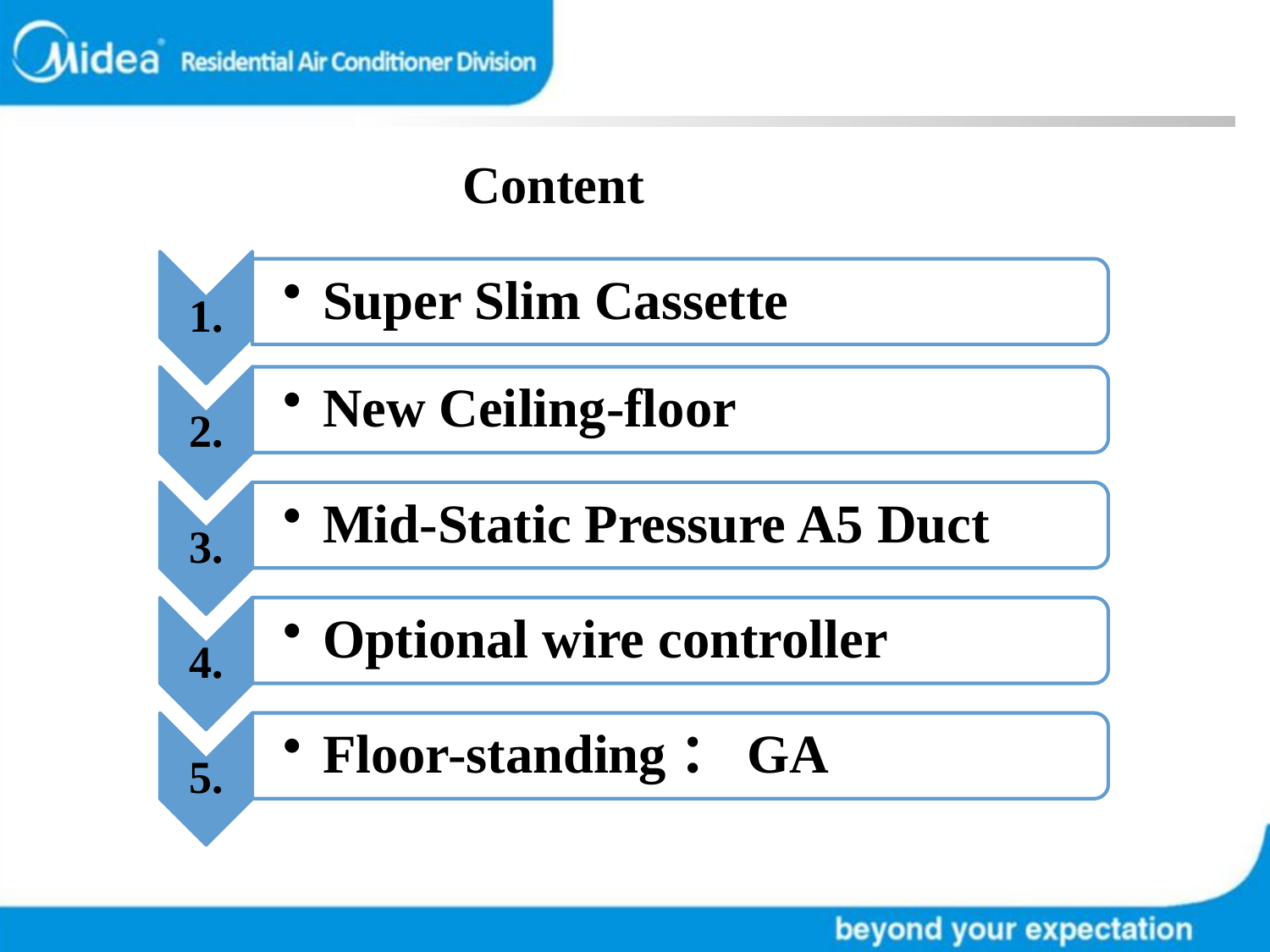

Content
1.
Super Slim Cassette
2.
New Ceiling-floor
3.
Mid-Static Pressure A5 Duct
4.
Optional wire controller
5.
Floor-standing：GA